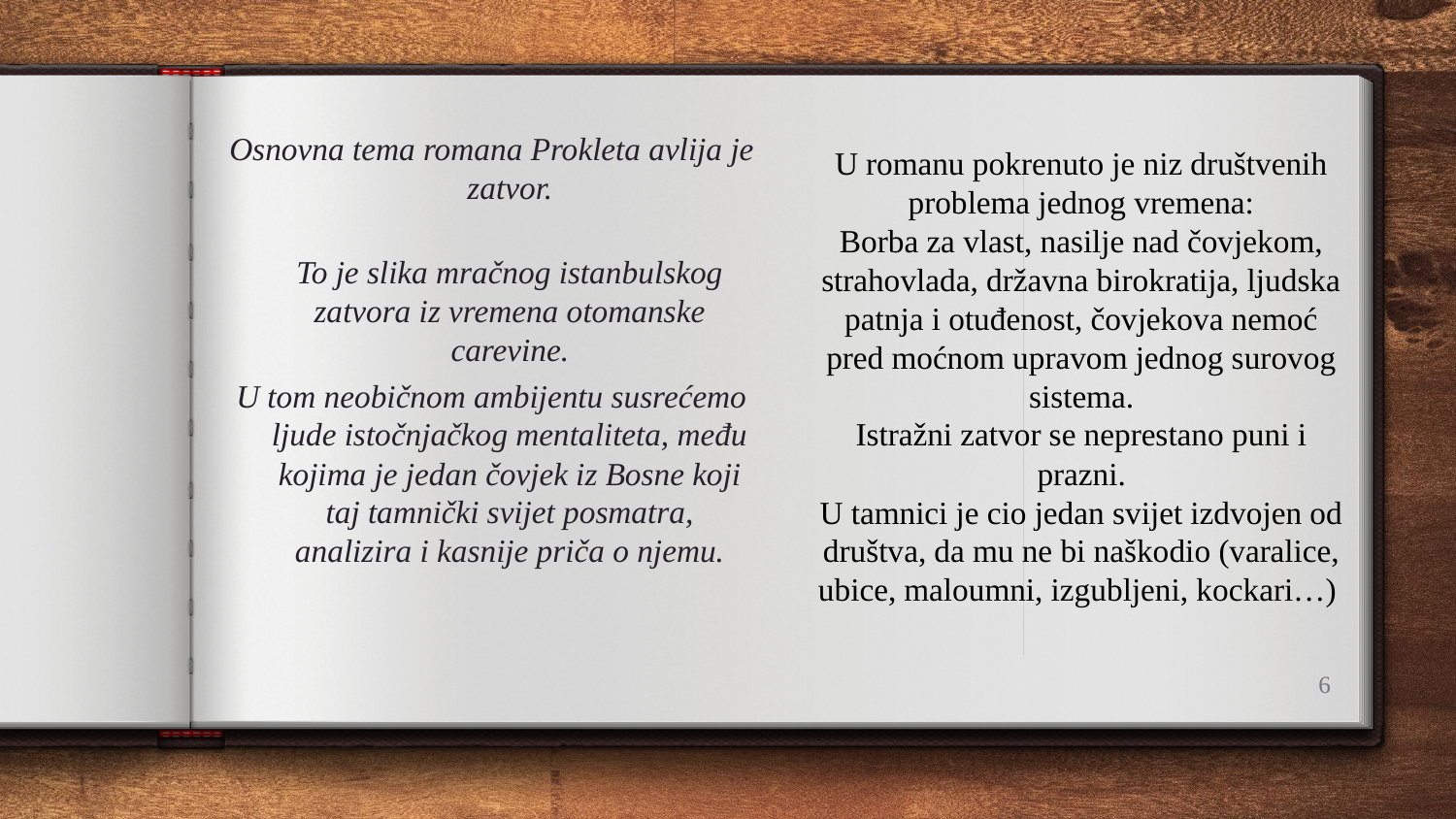

Osnovna tema romana Prokleta avlija je zatvor.
To je slika mračnog istanbulskog zatvora iz vremena otomanske carevine.
U tom neobičnom ambijentu susrećemo ljude istočnjačkog mentaliteta, među kojima je jedan čovjek iz Bosne koji taj tamnički svijet posmatra, analizira i kasnije priča o njemu.

U romanu pokrenuto je niz društvenih problema jednog vremena:
Borba za vlast, nasilje nad čovjekom, strahovlada, državna birokratija, ljudska patnja i otuđenost, čovjekova nemoć pred moćnom upravom jednog surovog sistema.
Istražni zatvor se neprestano puni i prazni.
U tamnici je cio jedan svijet izdvojen od društva, da mu ne bi naškodio (varalice, ubice, maloumni, izgubljeni, kockari…)
6